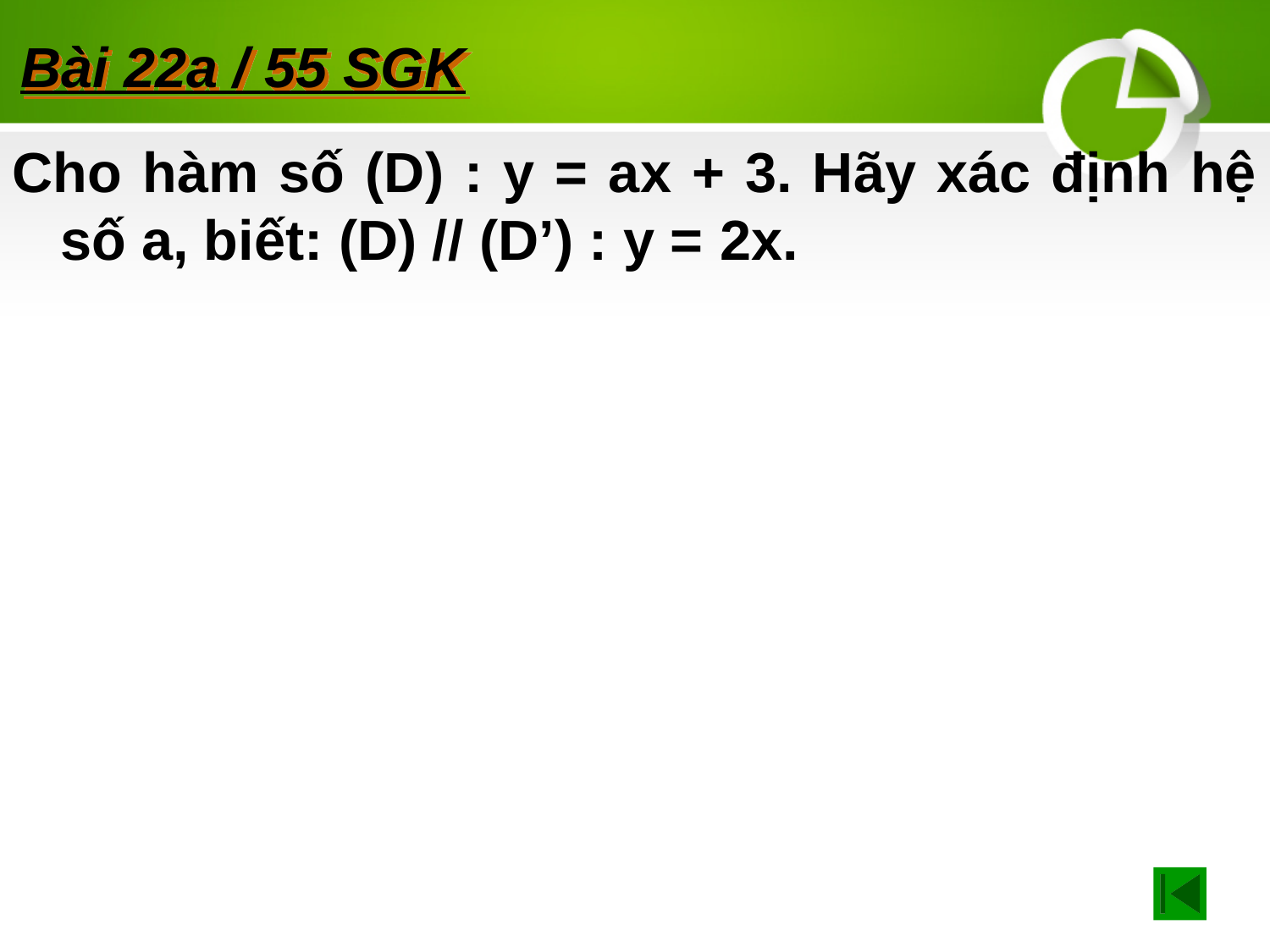

Bài 22a / 55 SGK
Cho hàm số (D) : y = ax + 3. Hãy xác định hệ số a, biết: (D) // (D’) : y = ­2x.